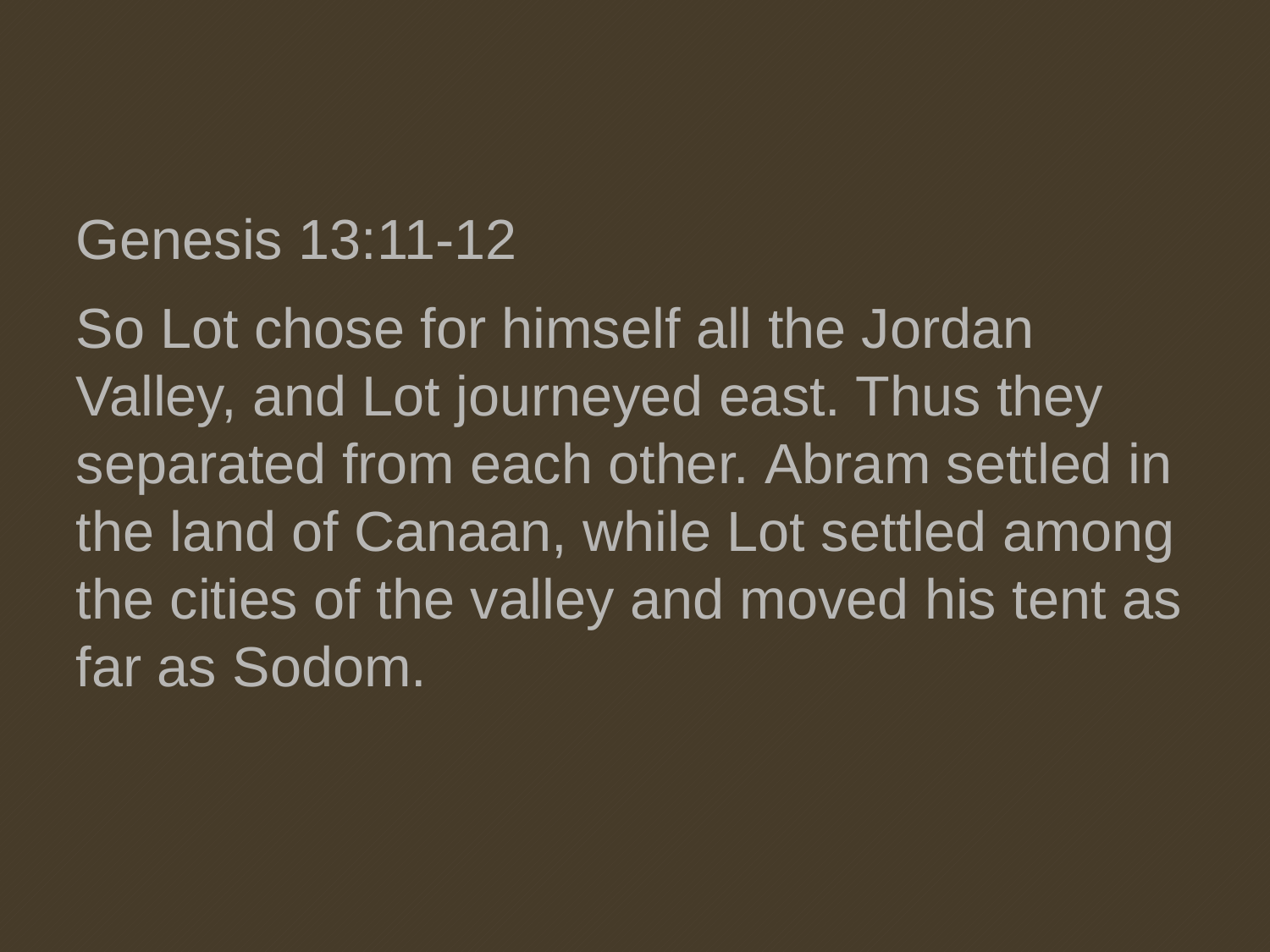

Genesis 13:11-12

So Lot chose for himself all the Jordan Valley, and Lot journeyed east. Thus they separated from each other. Abram settled in the land of Canaan, while Lot settled among the cities of the valley and moved his tent as far as Sodom.